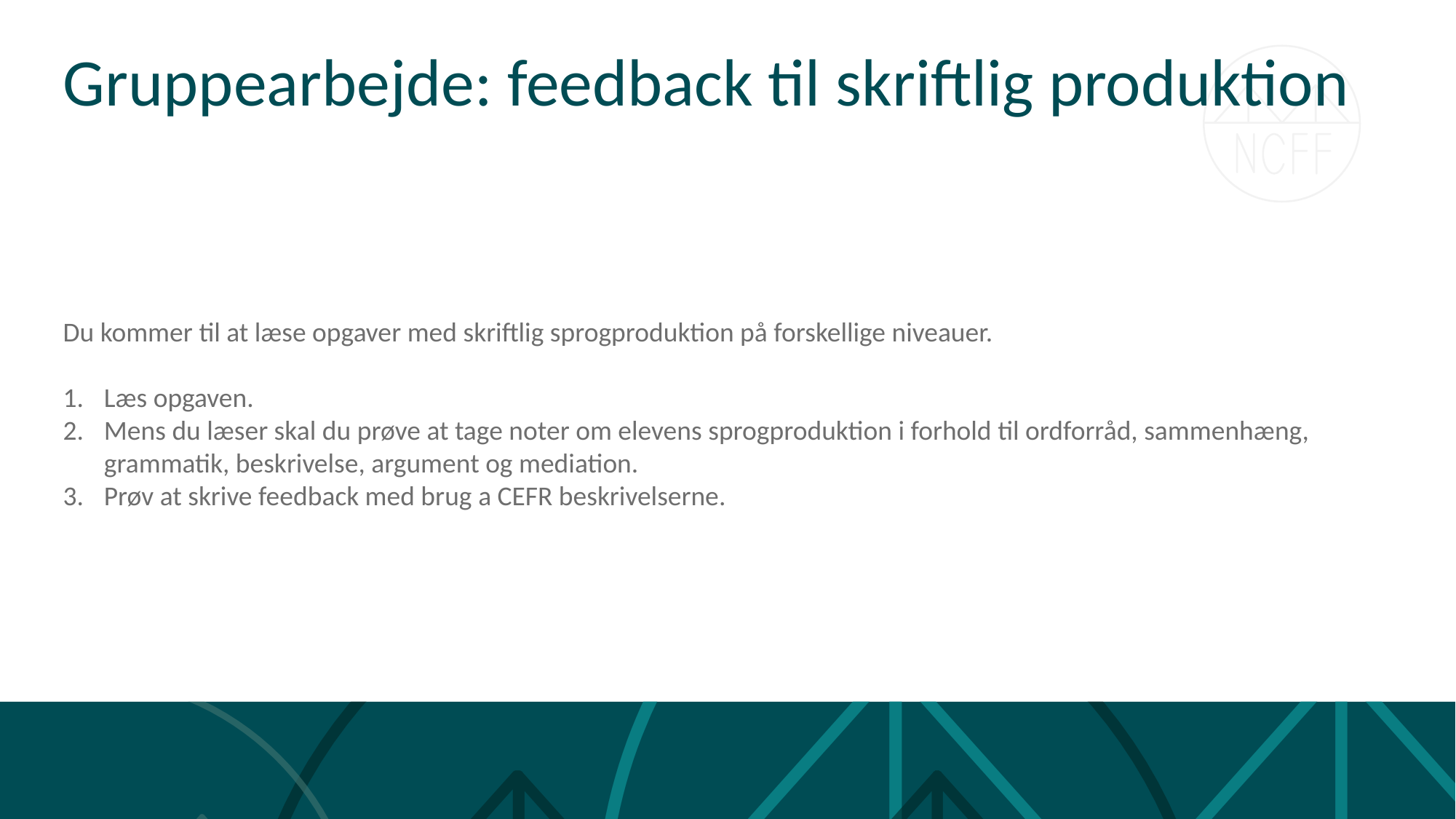

Gruppearbejde: feedback til skriftlig produktion
Du kommer til at læse opgaver med skriftlig sprogproduktion på forskellige niveauer.

Læs opgaven.
Mens du læser skal du prøve at tage noter om elevens sprogproduktion i forhold til ordforråd, sammenhæng, grammatik, beskrivelse, argument og mediation.
Prøv at skrive feedback med brug a CEFR beskrivelserne.